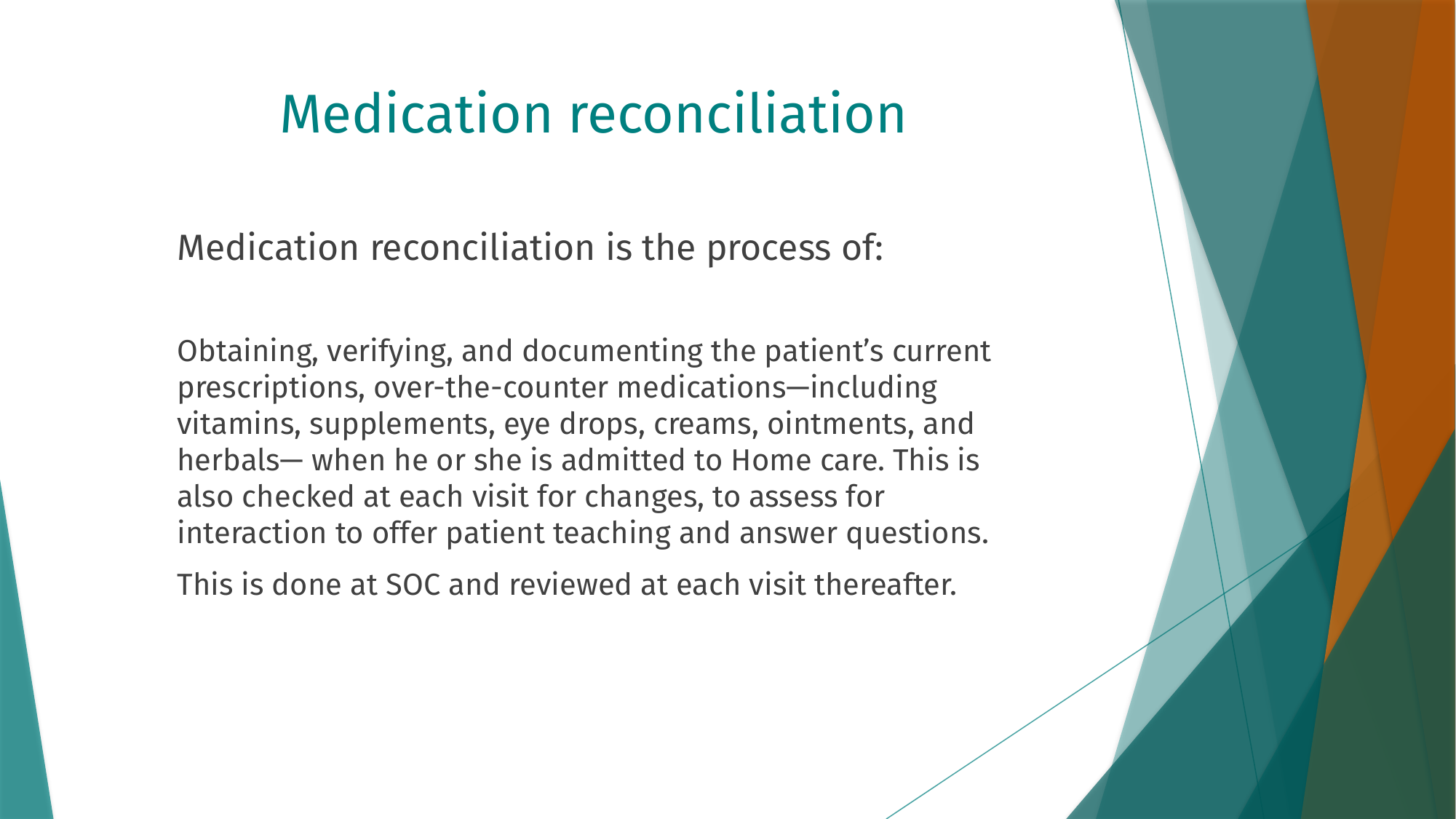

# Medication reconciliation
Medication reconciliation is the process of:

Obtaining, verifying, and documenting the patient’s current prescriptions, over-the-counter medications—including vitamins, supplements, eye drops, creams, ointments, and herbals— when he or she is admitted to Home care. This is also checked at each visit for changes, to assess for interaction to offer patient teaching and answer questions.
This is done at SOC and reviewed at each visit thereafter.